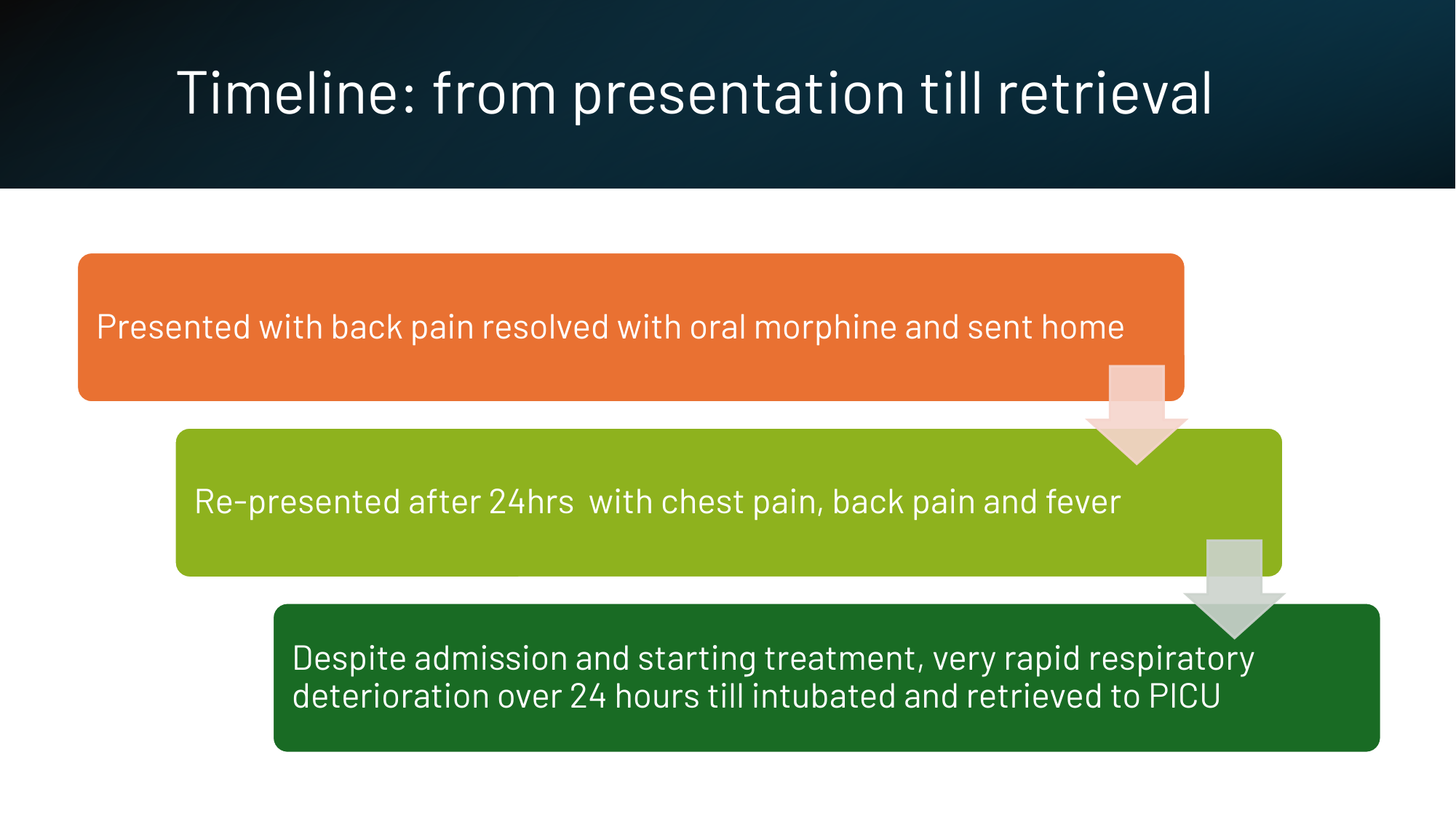

# Timeline: from presentation till retrieval
Presented with back pain resolved with oral morphine and sent home
Re-presented after 24hrs  with chest pain, back pain and fever
Despite admission and starting treatment, very rapid respiratory deterioration over 24 hours till intubated and retrieved to PICU